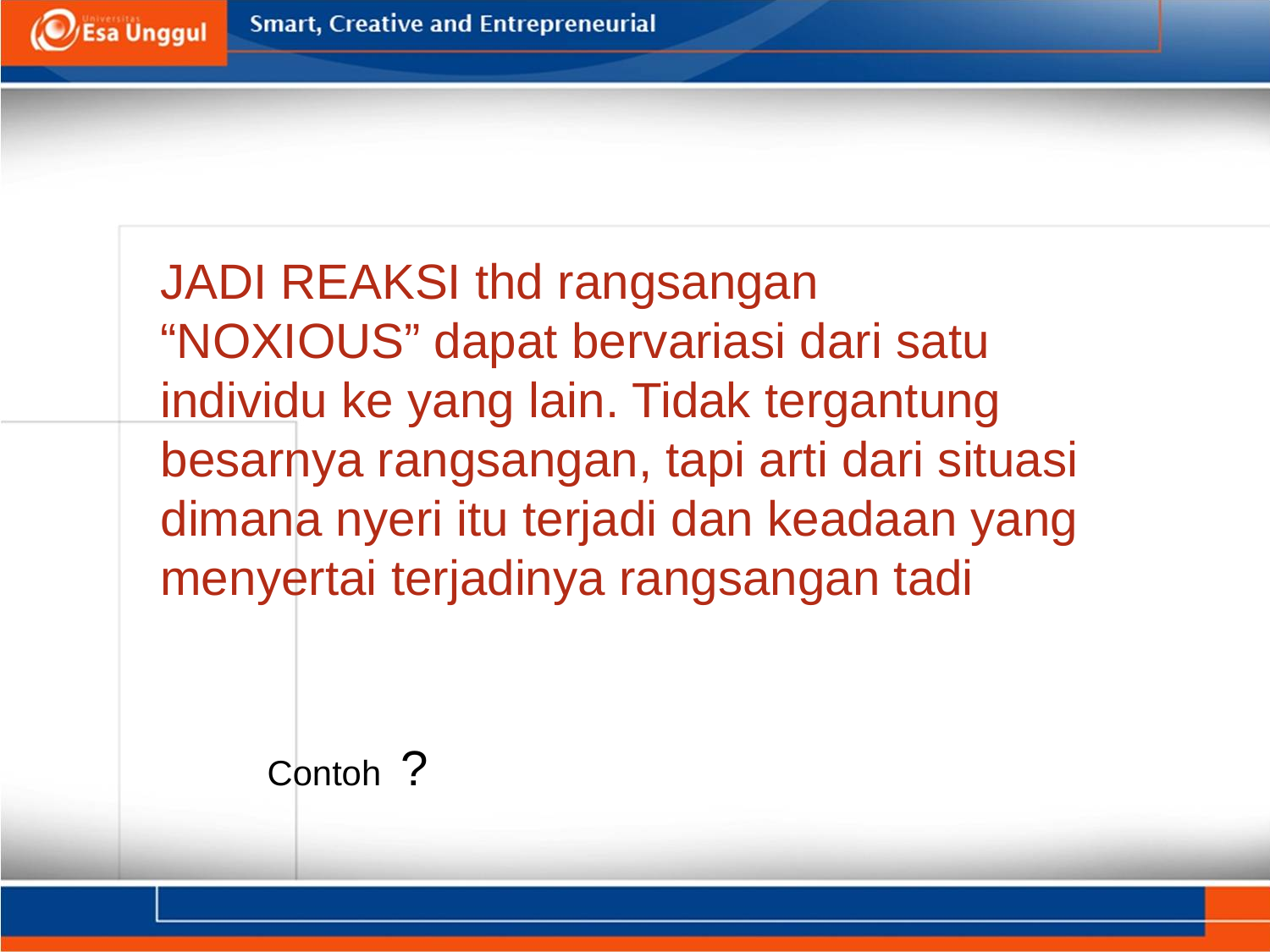

JADI REAKSI thd rangsangan “NOXIOUS” dapat bervariasi dari satu individu ke yang lain. Tidak tergantung besarnya rangsangan, tapi arti dari situasi dimana nyeri itu terjadi dan keadaan yang menyertai terjadinya rangsangan tadi
Contoh  ?